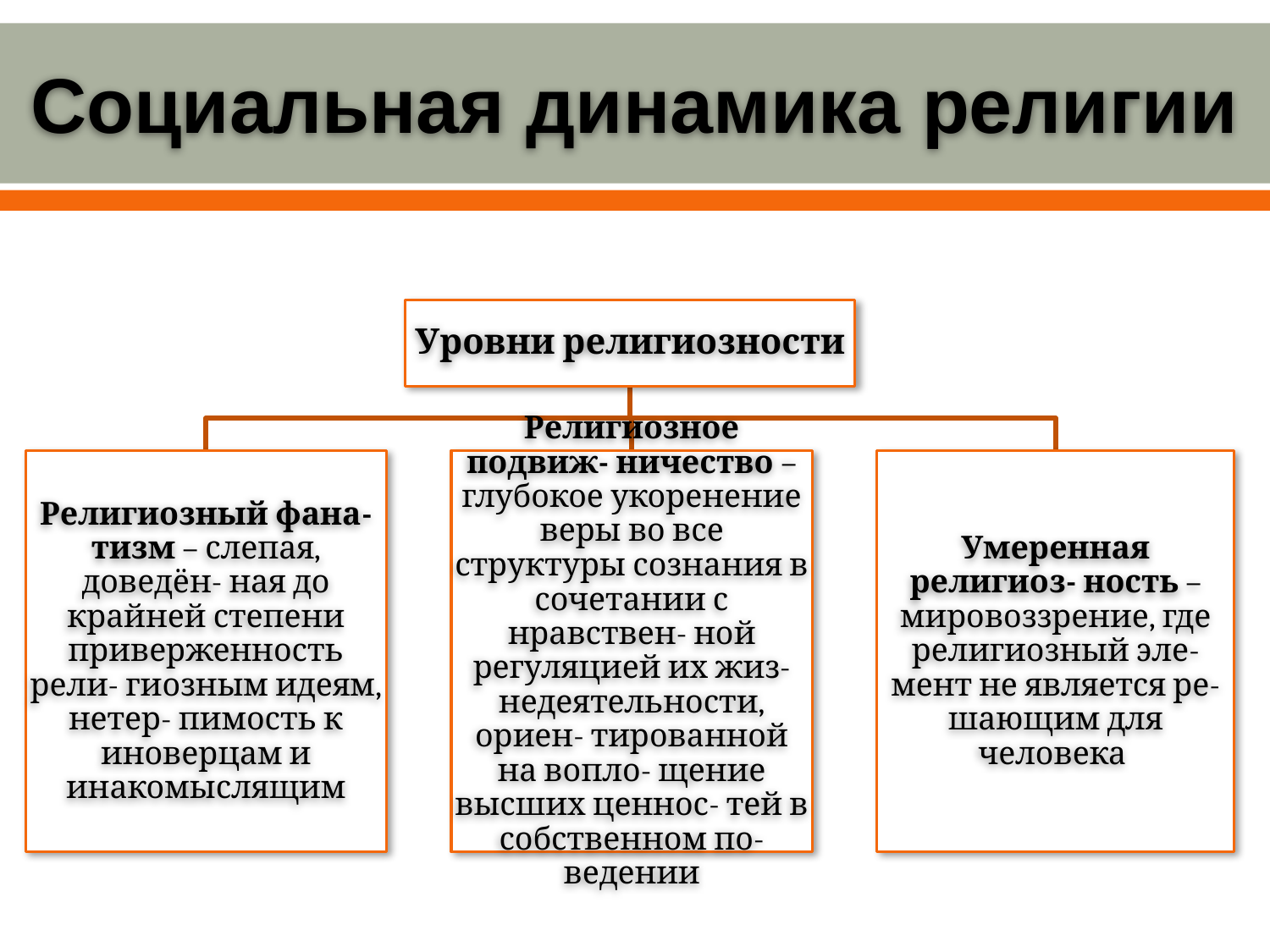

# Социальная динамика религии

Уровни религиозности

Религиозный фана- тизм – слепая, доведён- ная до крайней степени приверженность рели- гиозным идеям, нетер- пимость к иноверцам и инакомыслящим

Религиозное подвиж- ничество – глубокое укоренение веры во все структуры сознания в сочетании с нравствен- ной регуляцией их жиз- недеятельности, ориен- тированной на вопло- щение высших ценнос- тей в собственном по- ведении

Умеренная религиоз- ность – мировоззрение, где религиозный эле- мент не является ре- шающим для человека